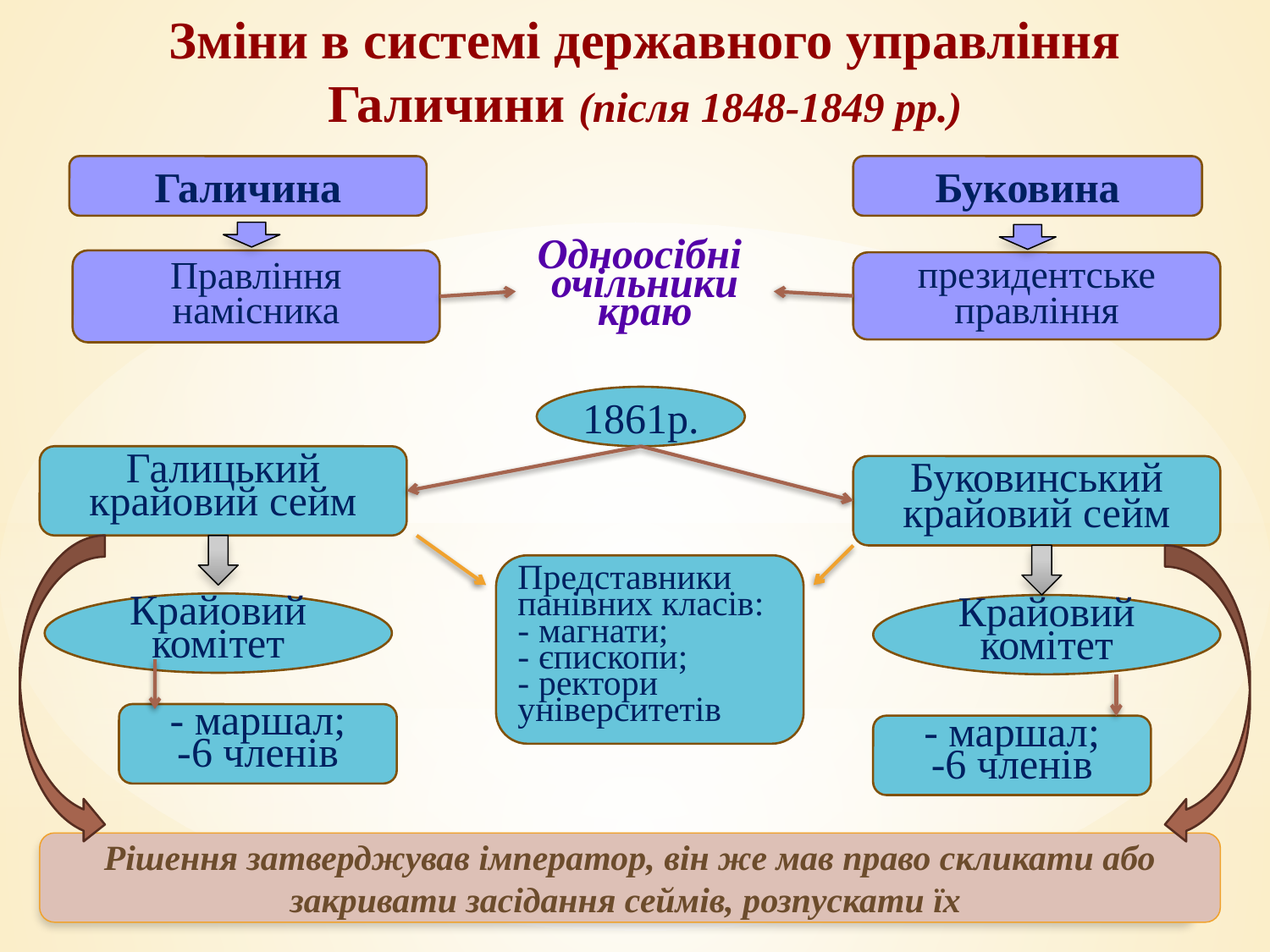

# Зміни в системі державного управління Галичини (після 1848-1849 рр.)
Галичина
Буковина

Одноосібні
очільники краю
Правління намісника
президентське правління
1861р.
Галицький крайовий сейм
Буковинський крайовий сейм

Представники панівних класів:
- магнати;
- єпископи;
- ректори університетів
Крайовий комітет
Крайовий комітет
- маршал;
-6 членів
- маршал;
-6 членів
Рішення затверджував імператор, він же мав право скликати або закривати засідання сеймів, розпускати їх